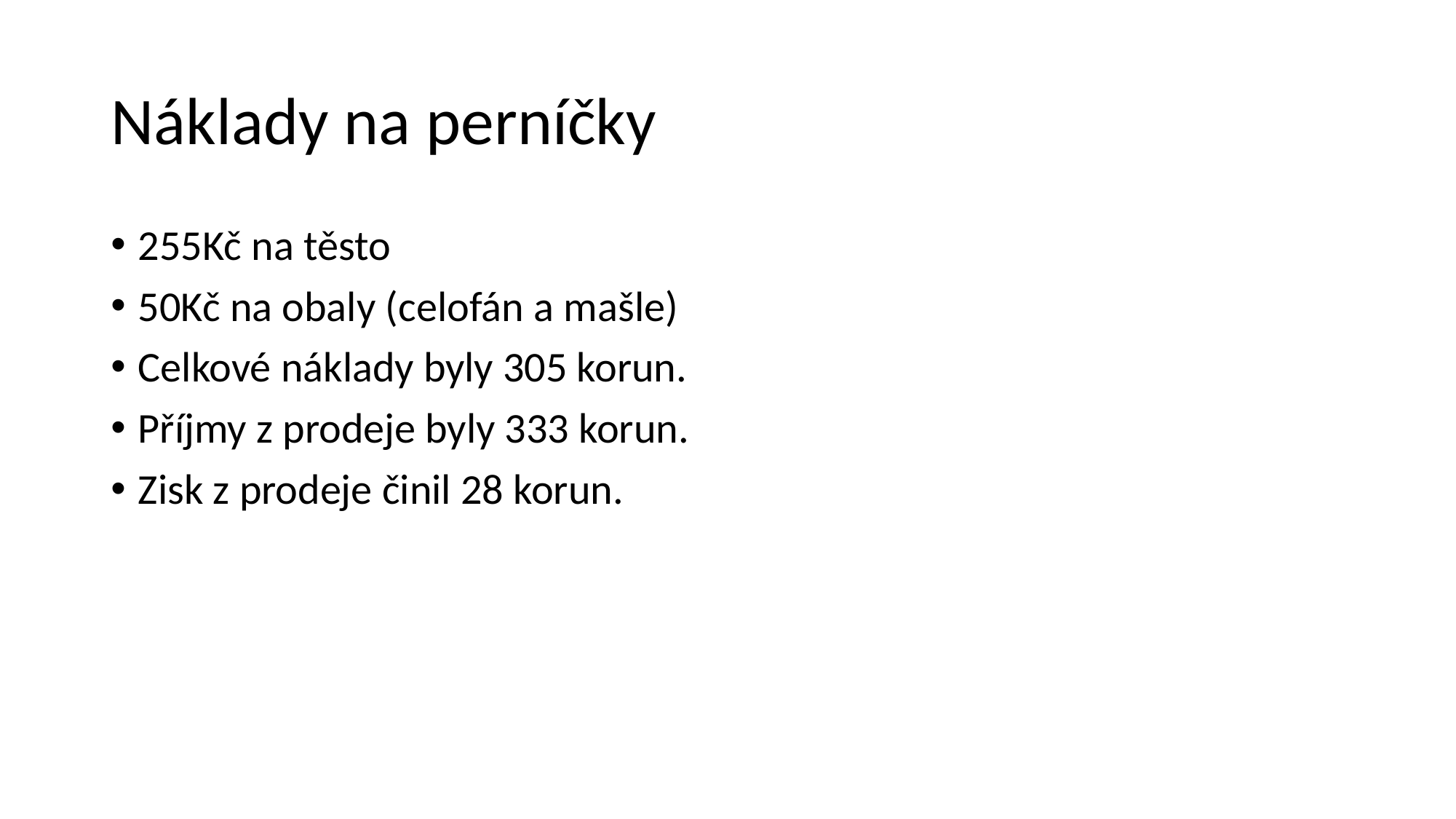

# Náklady na perníčky
255Kč na těsto
50Kč na obaly (celofán a mašle)
Celkové náklady byly 305 korun.
Příjmy z prodeje byly 333 korun.
Zisk z prodeje činil 28 korun.